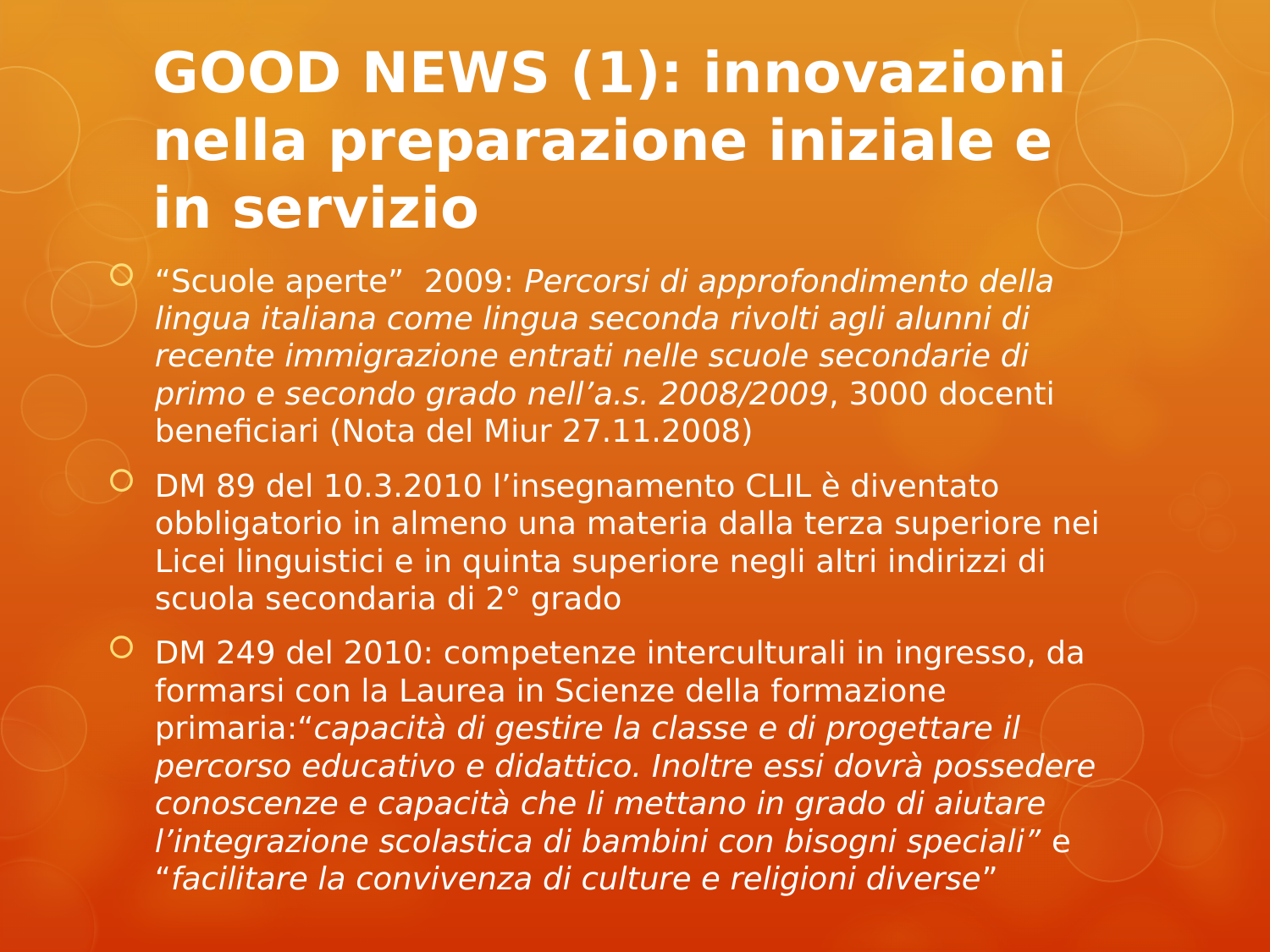

# GOOD NEWS (1): innovazioni nella preparazione iniziale e in servizio
“Scuole aperte”  2009: Percorsi di approfondimento della lingua italiana come lingua seconda rivolti agli alunni di recente immigrazione entrati nelle scuole secondarie di primo e secondo grado nell’a.s. 2008/2009, 3000 docenti beneficiari (Nota del Miur 27.11.2008)
DM 89 del 10.3.2010 l’insegnamento CLIL è diventato obbligatorio in almeno una materia dalla terza superiore nei Licei linguistici e in quinta superiore negli altri indirizzi di scuola secondaria di 2° grado
DM 249 del 2010: competenze interculturali in ingresso, da formarsi con la Laurea in Scienze della formazione primaria:“capacità di gestire la classe e di progettare il percorso educativo e didattico. Inoltre essi dovrà possedere conoscenze e capacità che li mettano in grado di aiutare l’integrazione scolastica di bambini con bisogni speciali” e “facilitare la convivenza di culture e religioni diverse”